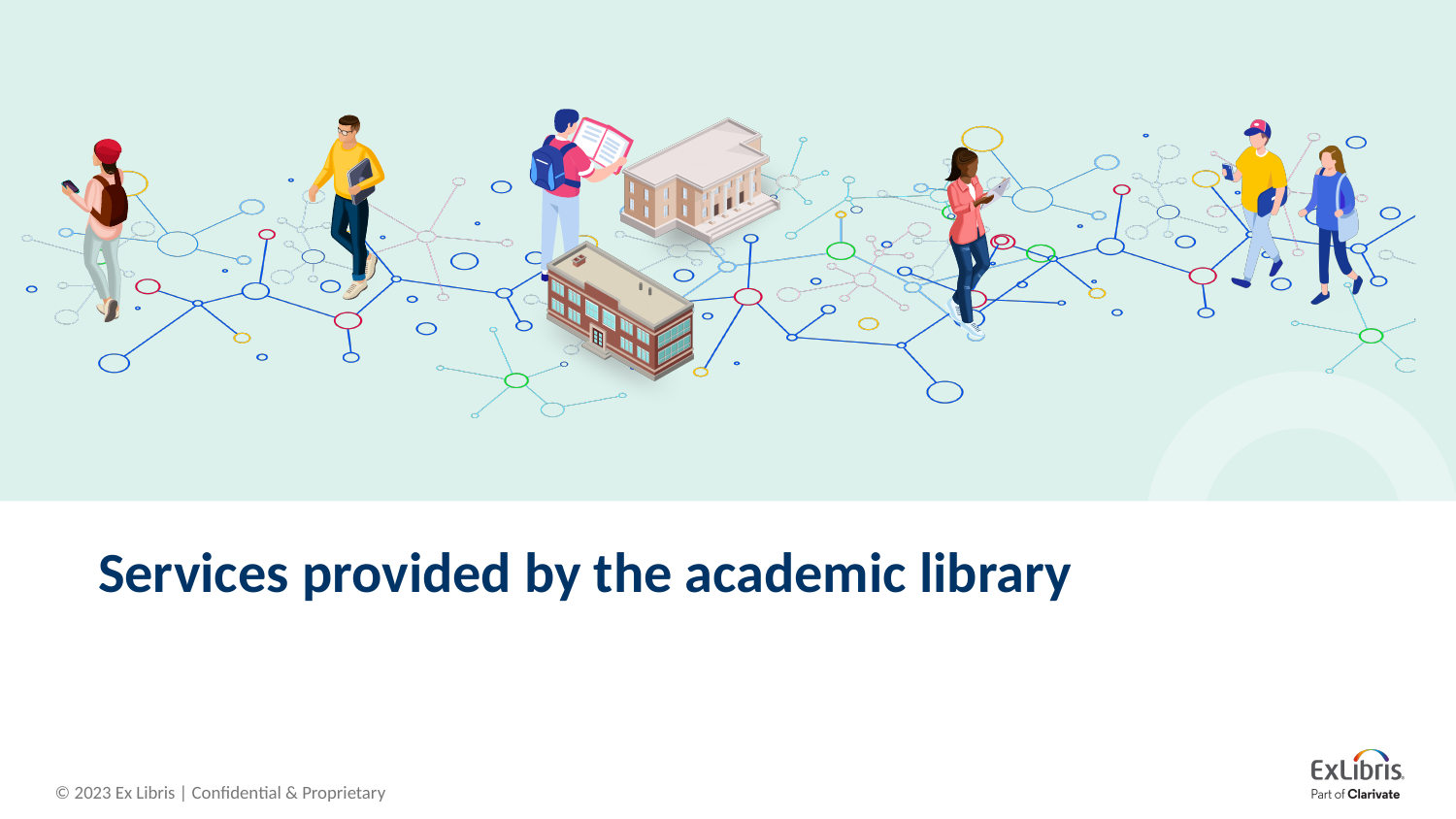

# Services provided by the academic library